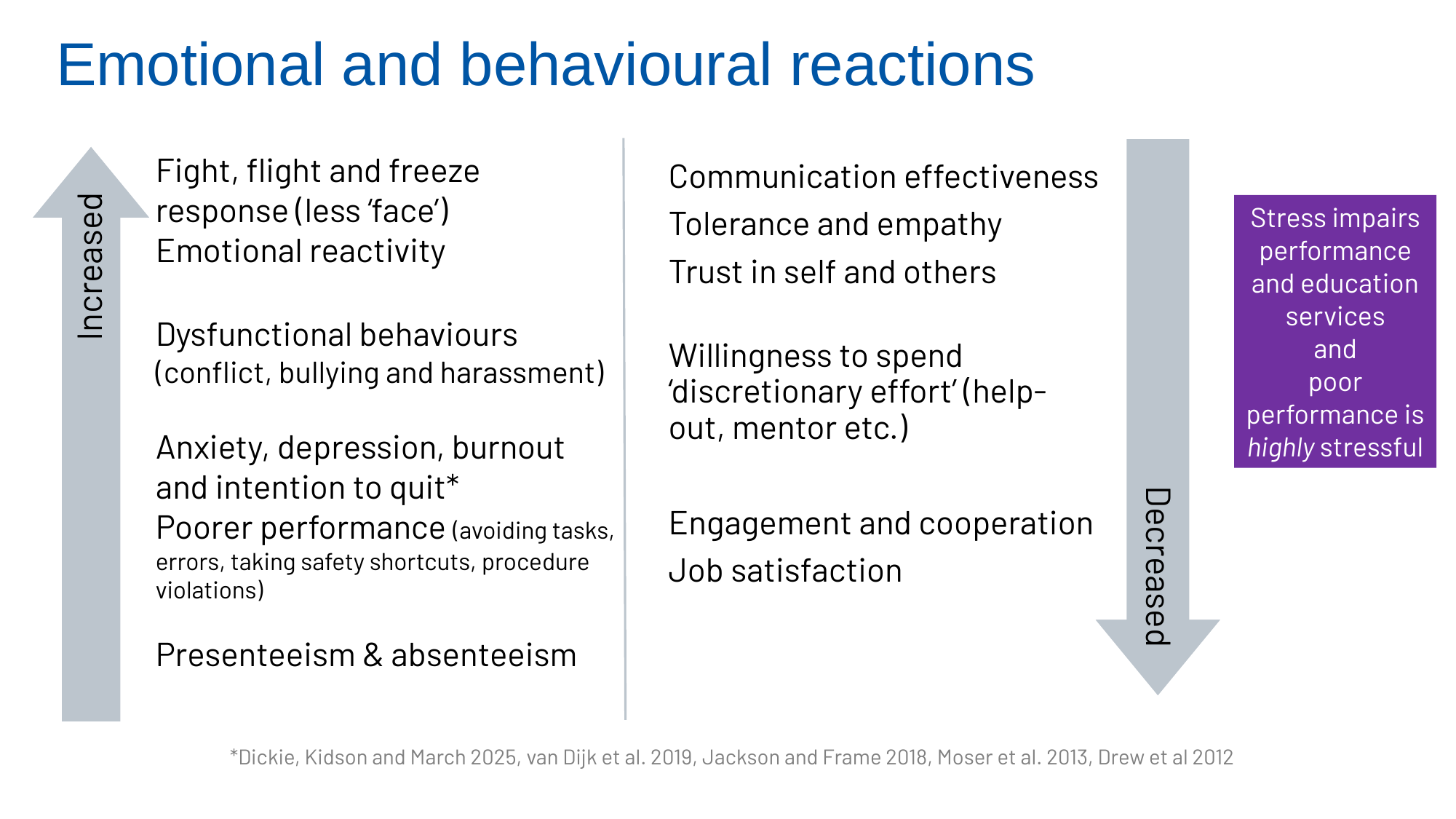

Emotional and behavioural reactions
Fight, flight and freeze response (less ‘face’)
Emotional reactivity

Dysfunctional behaviours (conflict, bullying and harassment)

Anxiety, depression, burnout and intention to quit*
Poorer performance (avoiding tasks, errors, taking safety shortcuts, procedure violations)

Presenteeism & absenteeism

Communication effectiveness
Tolerance and empathy
Trust in self and others
Willingness to spend ‘discretionary effort’ (help-out, mentor etc.)

Engagement and cooperation
Job satisfaction

Increased
Decreased
Stress impairs performance and education services
 and
poor performance is highly stressful
*Dickie, Kidson and March 2025, van Dijk et al. 2019, Jackson and Frame 2018, Moser et al. 2013, Drew et al 2012